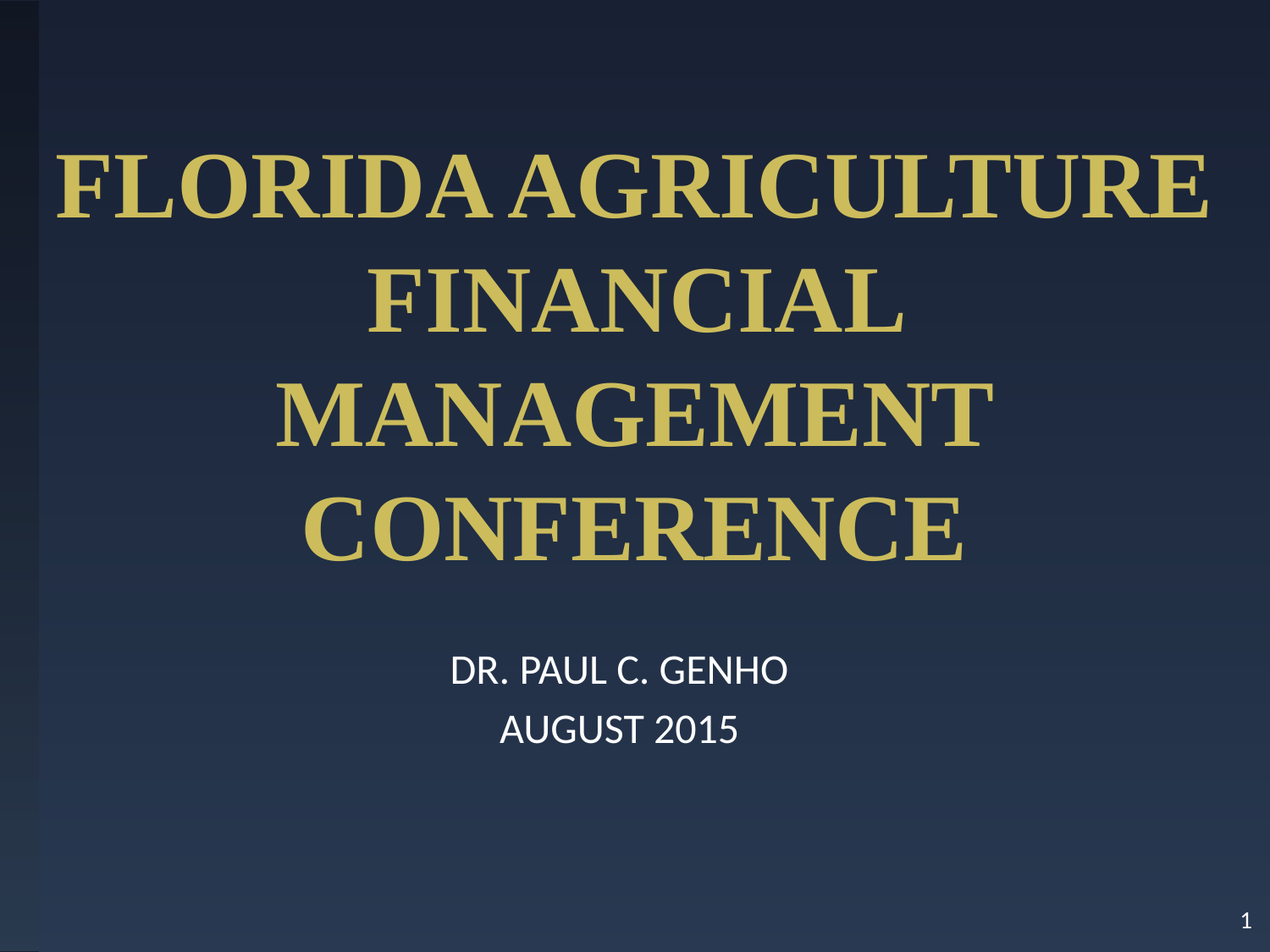

# Florida Agriculture Financial Management Conference
Dr. Paul C. Genho
August 2015